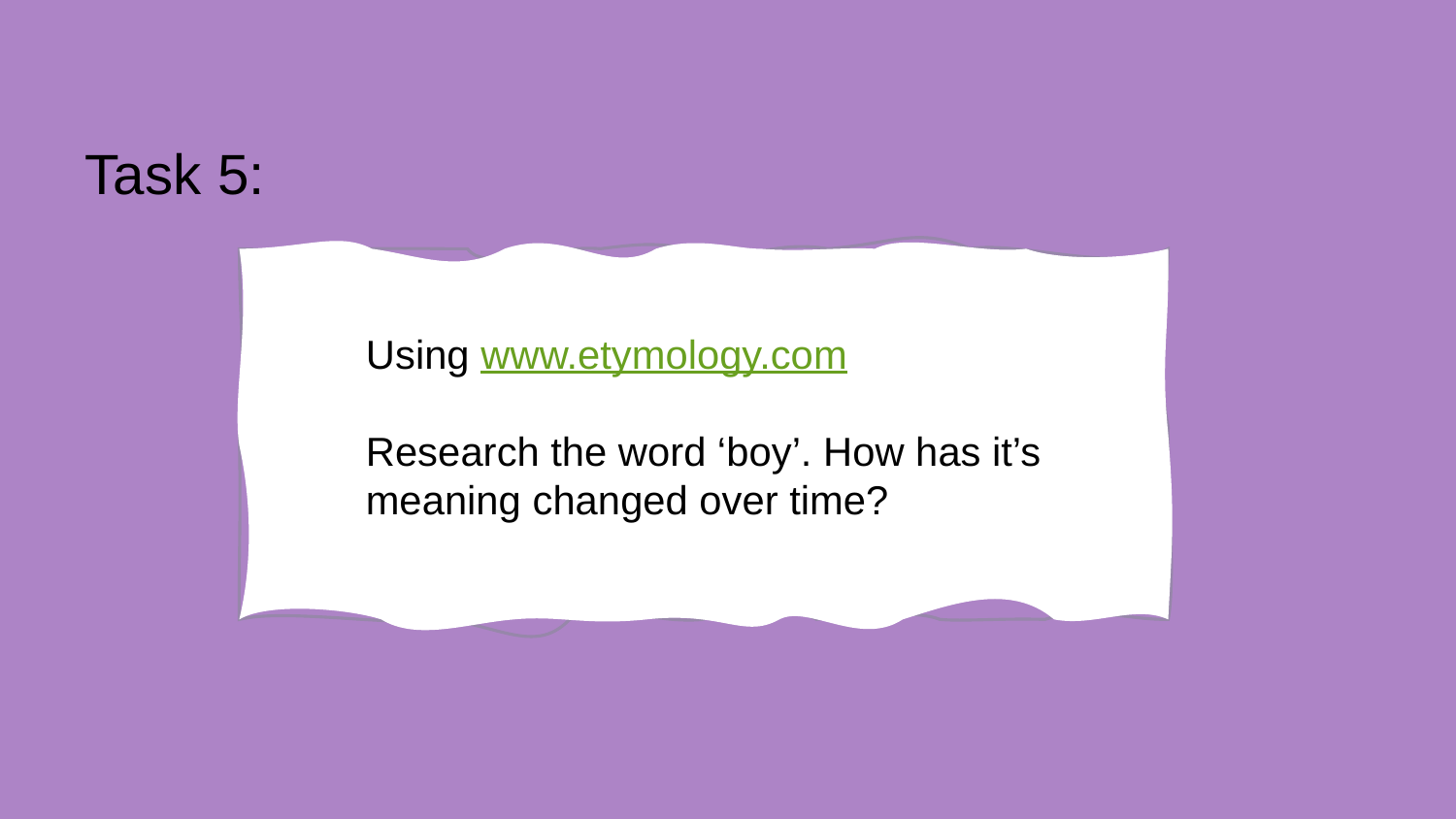

# Task 5:

Using www.etymology.com

Research the word ‘boy’. How has it’s meaning changed over time?